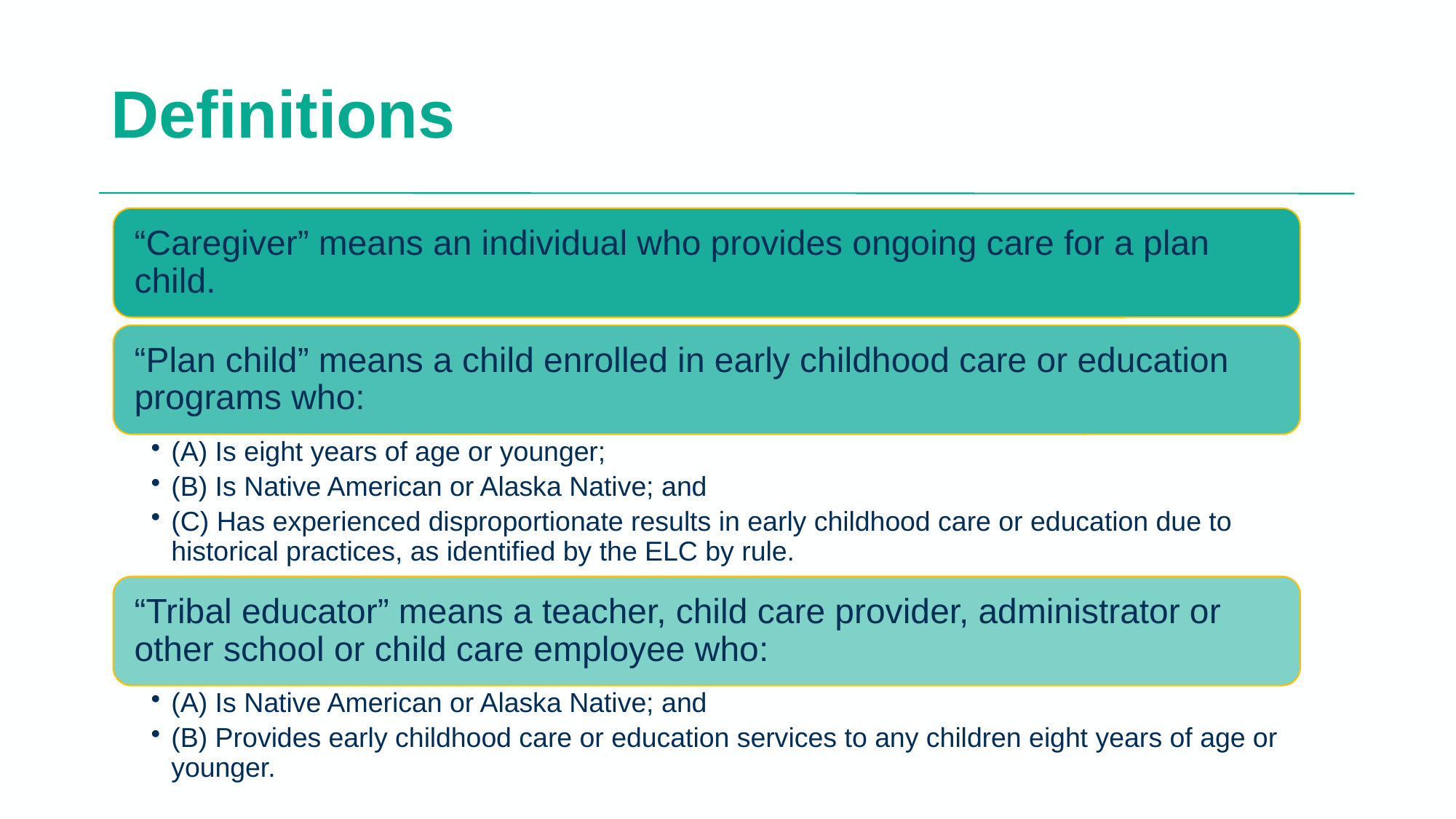

# Definitions
“Caregiver” means an individual who provides ongoing care for a plan child.
“Plan child” means a child enrolled in early childhood care or education programs who:
(A) Is eight years of age or younger;
(B) Is Native American or Alaska Native; and
(C) Has experienced disproportionate results in early childhood care or education due to historical practices, as identified by the ELC by rule.
“Tribal educator” means a teacher, child care provider, administrator or other school or child care employee who:
(A) Is Native American or Alaska Native; and
(B) Provides early childhood care or education services to any children eight years of age or younger.